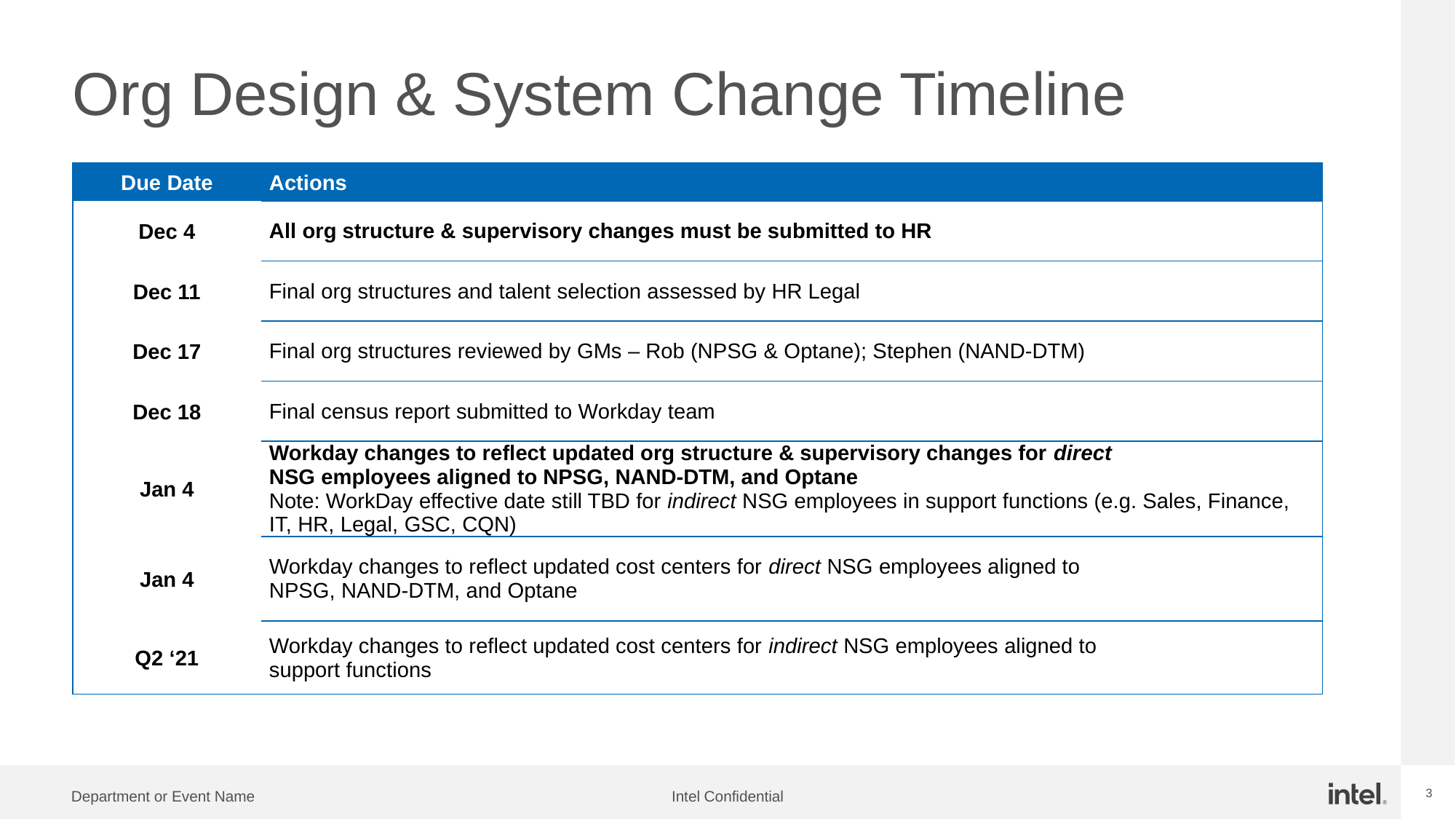

# Org Design & System Change Timeline
| Due Date | Actions |
| --- | --- |
| Dec 4 | All org structure & supervisory changes must be submitted to HR |
| Dec 11 | Final org structures and talent selection assessed by HR Legal |
| Dec 17 | Final org structures reviewed by GMs – Rob (NPSG & Optane); Stephen (NAND-DTM) |
| Dec 18 | Final census report submitted to Workday team |
| Jan 4 | Workday changes to reflect updated org structure & supervisory changes for direct NSG employees aligned to NPSG, NAND-DTM, and Optane Note: WorkDay effective date still TBD for indirect NSG employees in support functions (e.g. Sales, Finance, IT, HR, Legal, GSC, CQN) |
| Jan 4 | Workday changes to reflect updated cost centers for direct NSG employees aligned to NPSG, NAND-DTM, and Optane |
| Q2 ‘21 | Workday changes to reflect updated cost centers for indirect NSG employees aligned to support functions |